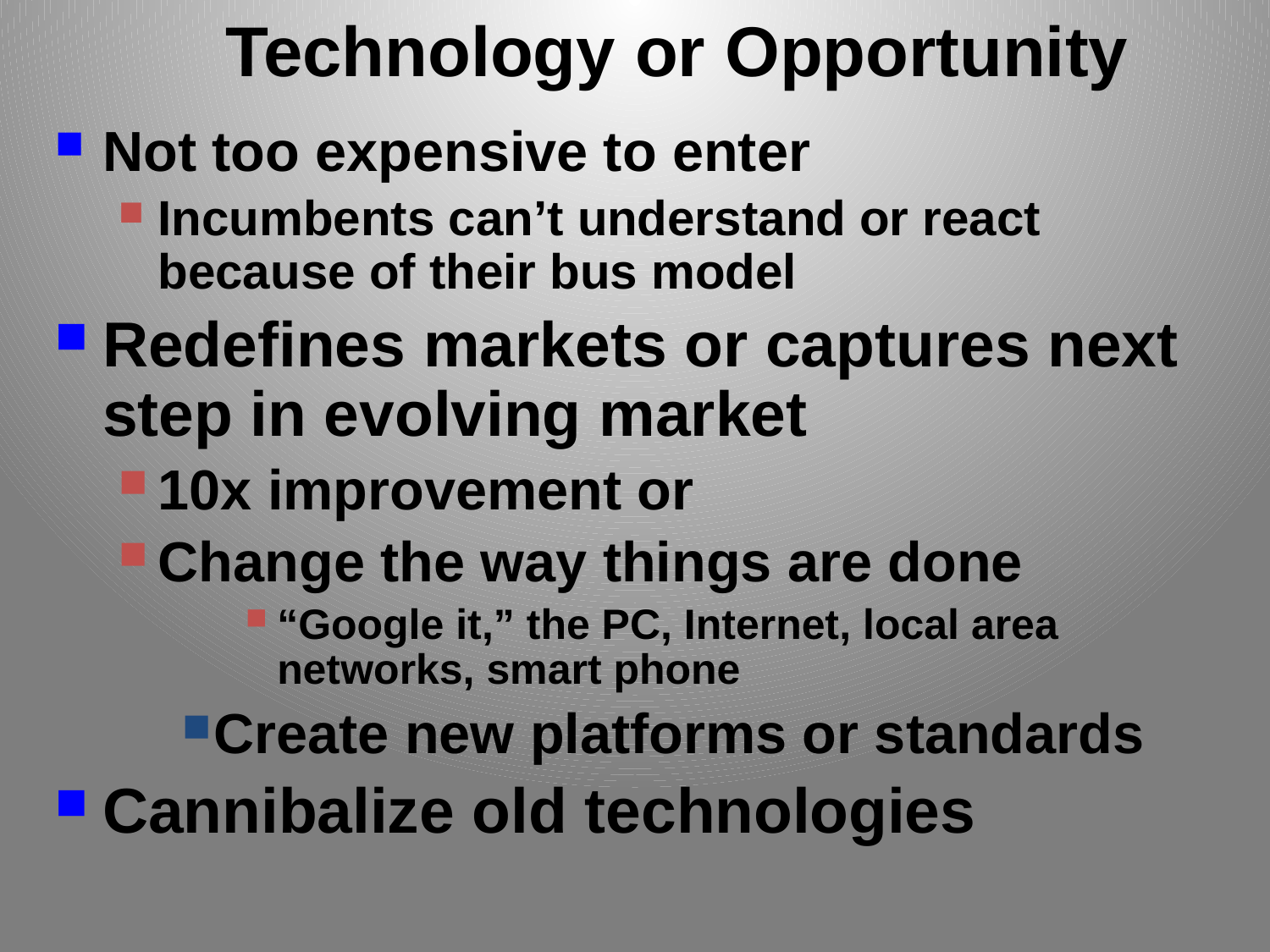

Technology or Opportunity
Not too expensive to enter
Incumbents can’t understand or react because of their bus model
Redefines markets or captures next step in evolving market
10x improvement or
Change the way things are done
“Google it,” the PC, Internet, local area networks, smart phone
Create new platforms or standards
Cannibalize old technologies